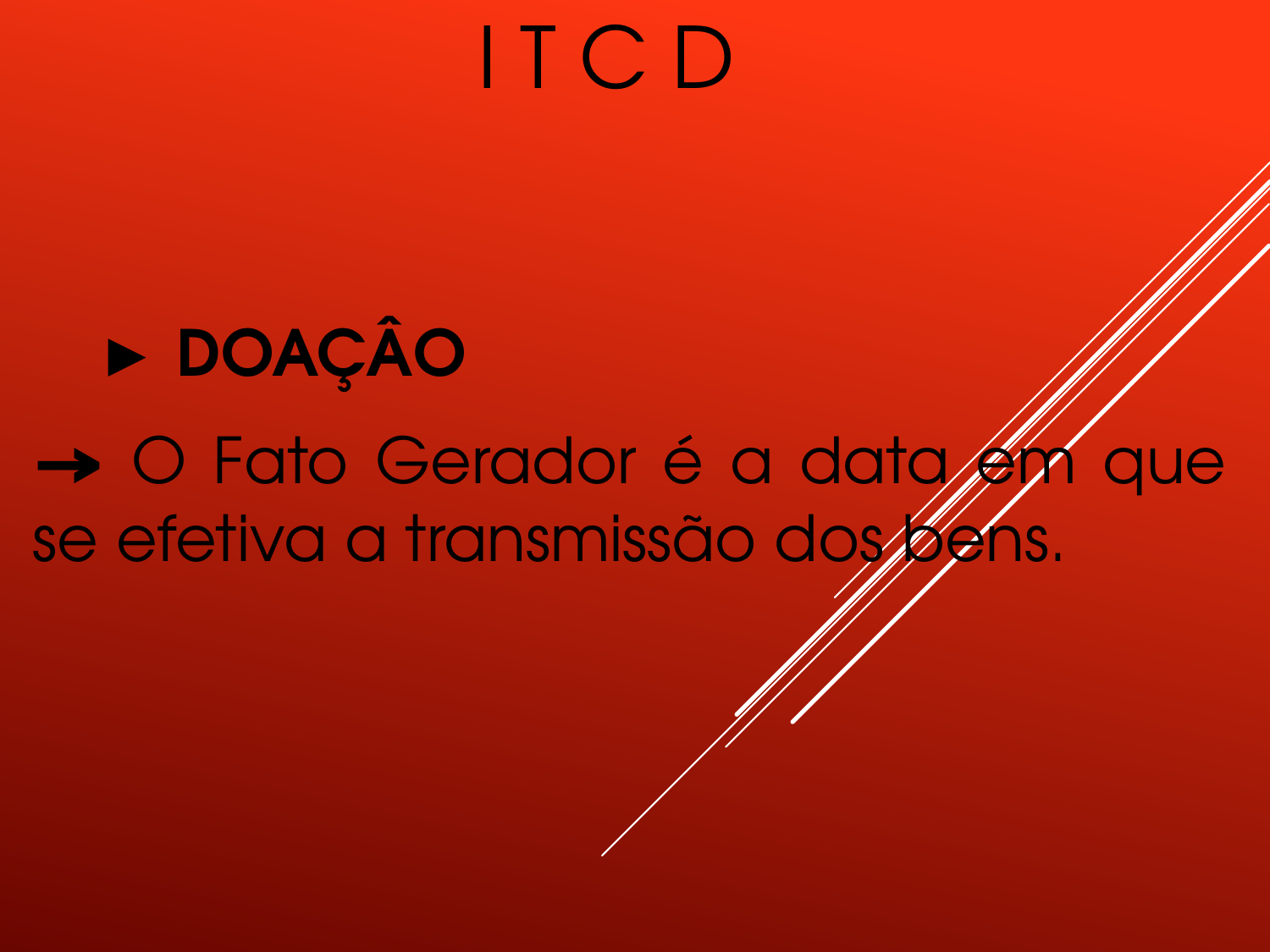

# I T C D
► DOAÇÂO
→ O Fato Gerador é a data em que se efetiva a transmissão dos bens.